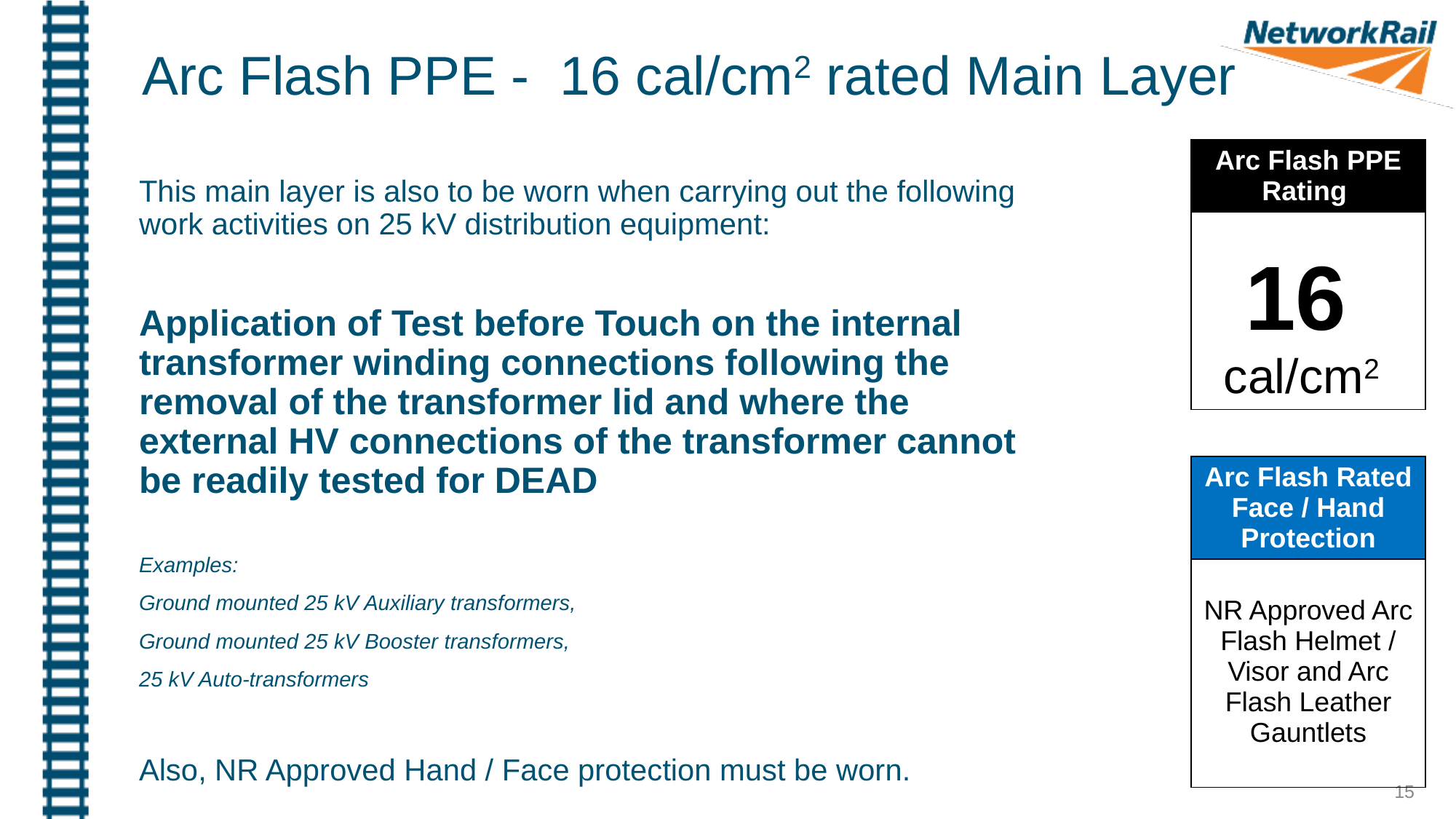

Arc Flash PPE -  16 cal/cm2 rated Main Layer

| Arc Flash PPE Rating |
| --- |
| 16 cal/cm2 |
This main layer is also to be worn when carrying out the following work activities on 25 kV distribution equipment:

Application of Test before Touch on the internal transformer winding connections following the removal of the transformer lid and where the external HV connections of the transformer cannot be readily tested for DEAD

Examples:
Ground mounted 25 kV Auxiliary transformers,
Ground mounted 25 kV Booster transformers,
25 kV Auto-transformers

Also, NR Approved Hand / Face protection must be worn.

| Arc Flash Rated Face / Hand Protection |
| --- |
| NR Approved Arc Flash Helmet / Visor and Arc Flash Leather Gauntlets |
15